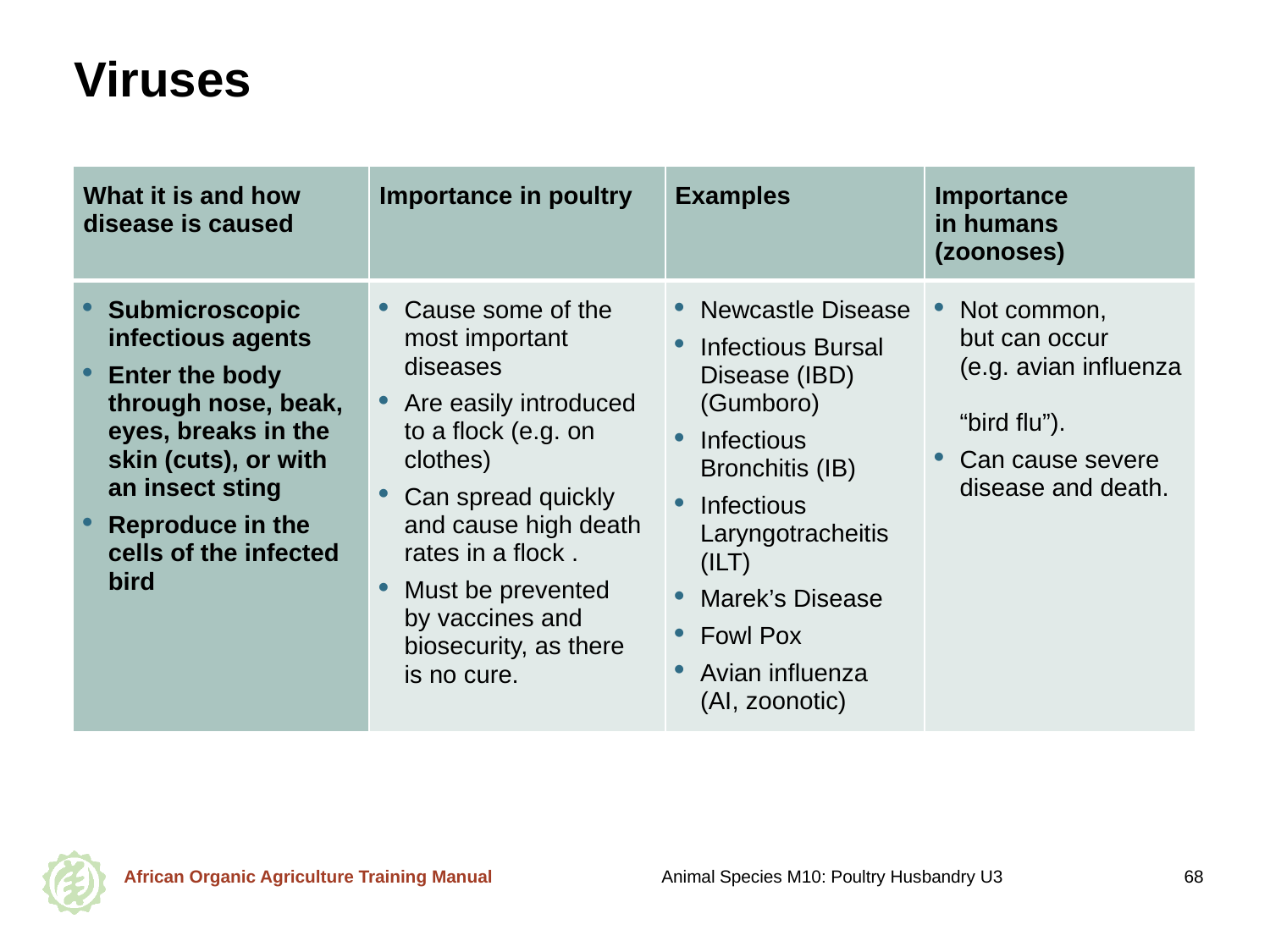

# Viruses
| What it is and how disease is caused | Importance in poultry | Examples | Importance in humans (zoonoses) |
| --- | --- | --- | --- |
| Submicroscopic infectious agents Enter the body through nose, beak, eyes, breaks in the skin (cuts), or with an insect sting Reproduce in the cells of the infected bird | Cause some of the most important diseases Are easily introduced to a flock (e.g. on clothes) Can spread quickly and cause high death rates in a flock . Must be prevented by vaccines and biosecurity, as there is no cure. | Newcastle Disease Infectious Bursal Disease (IBD) (Gumboro) Infectious Bronchitis (IB) Infectious Laryngotracheitis (ILT) Marek’s Disease Fowl Pox Avian influenza (AI, zoonotic) | Not common, but can occur (e.g. avian influenza “bird flu”). Can cause severe disease and death. |